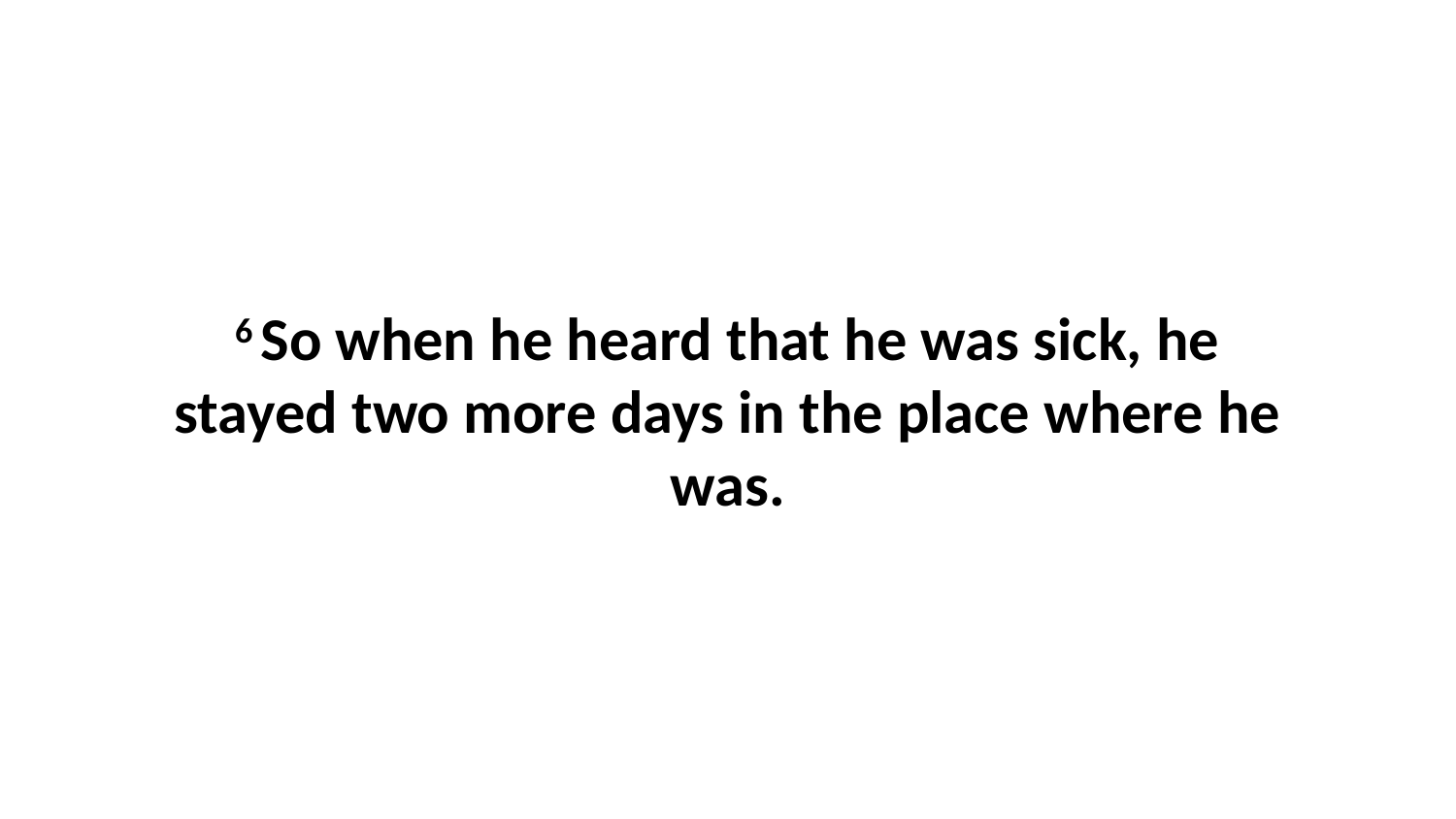

6 So when he heard that he was sick, he stayed two more days in the place where he was.